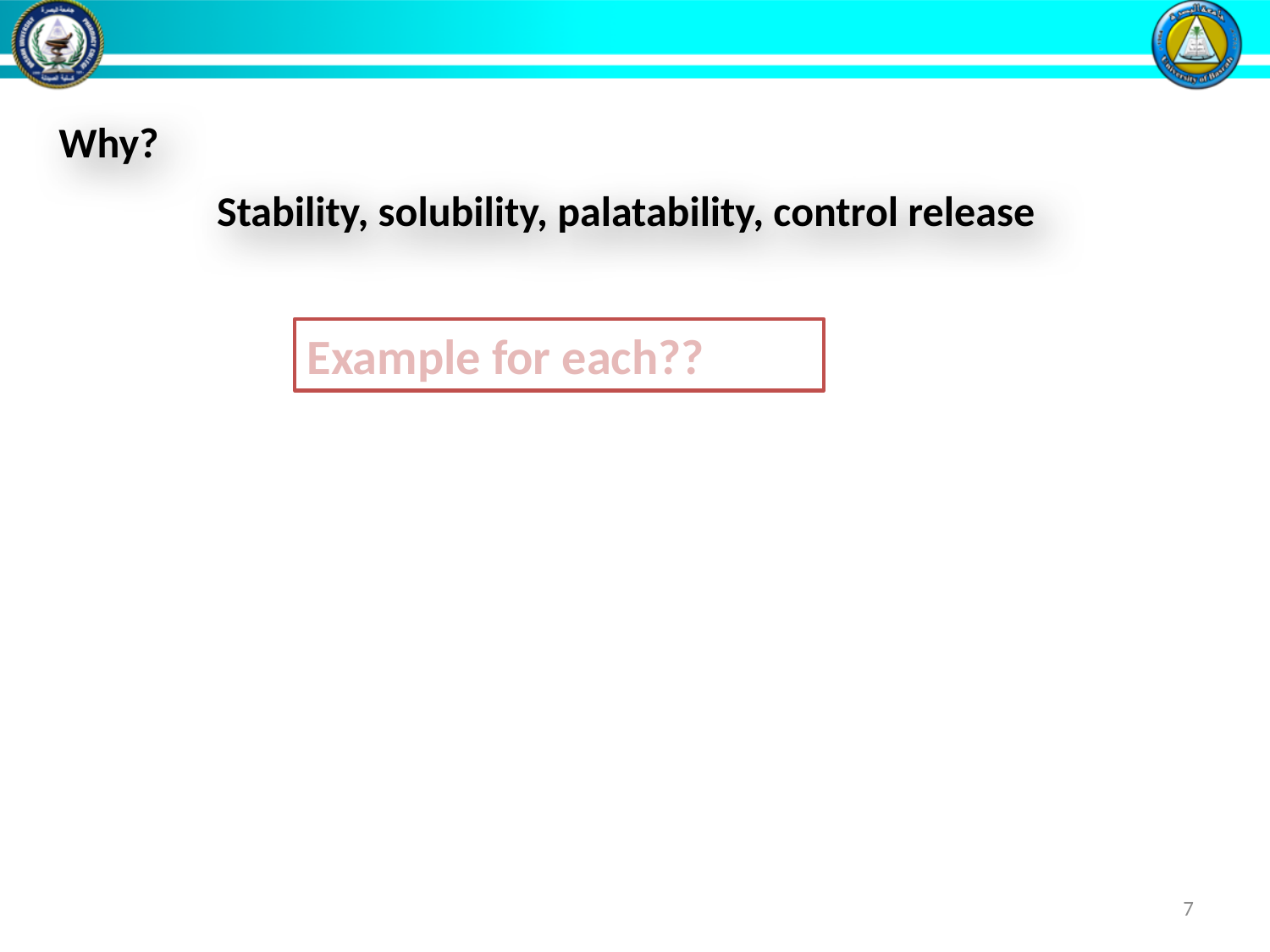

Why?
Stability, solubility, palatability, control release
Example for each??
7